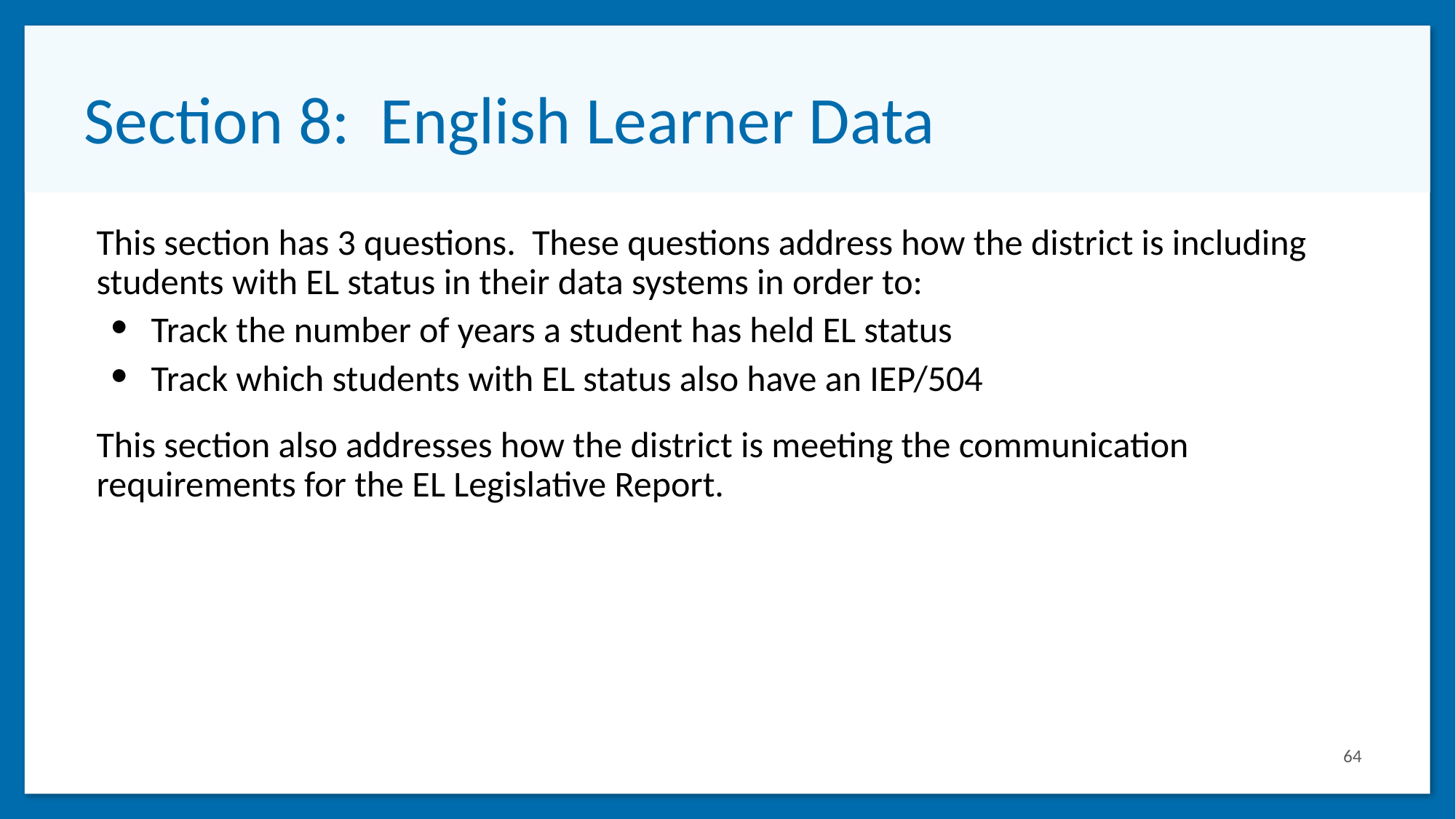

# Section 8:  English Learner Data
This section has 3 questions.  These questions address how the district is including students with EL status in their data systems in order to:
Track the number of years a student has held EL status
Track which students with EL status also have an IEP/504
This section also addresses how the district is meeting the communication requirements for the EL Legislative Report.
64